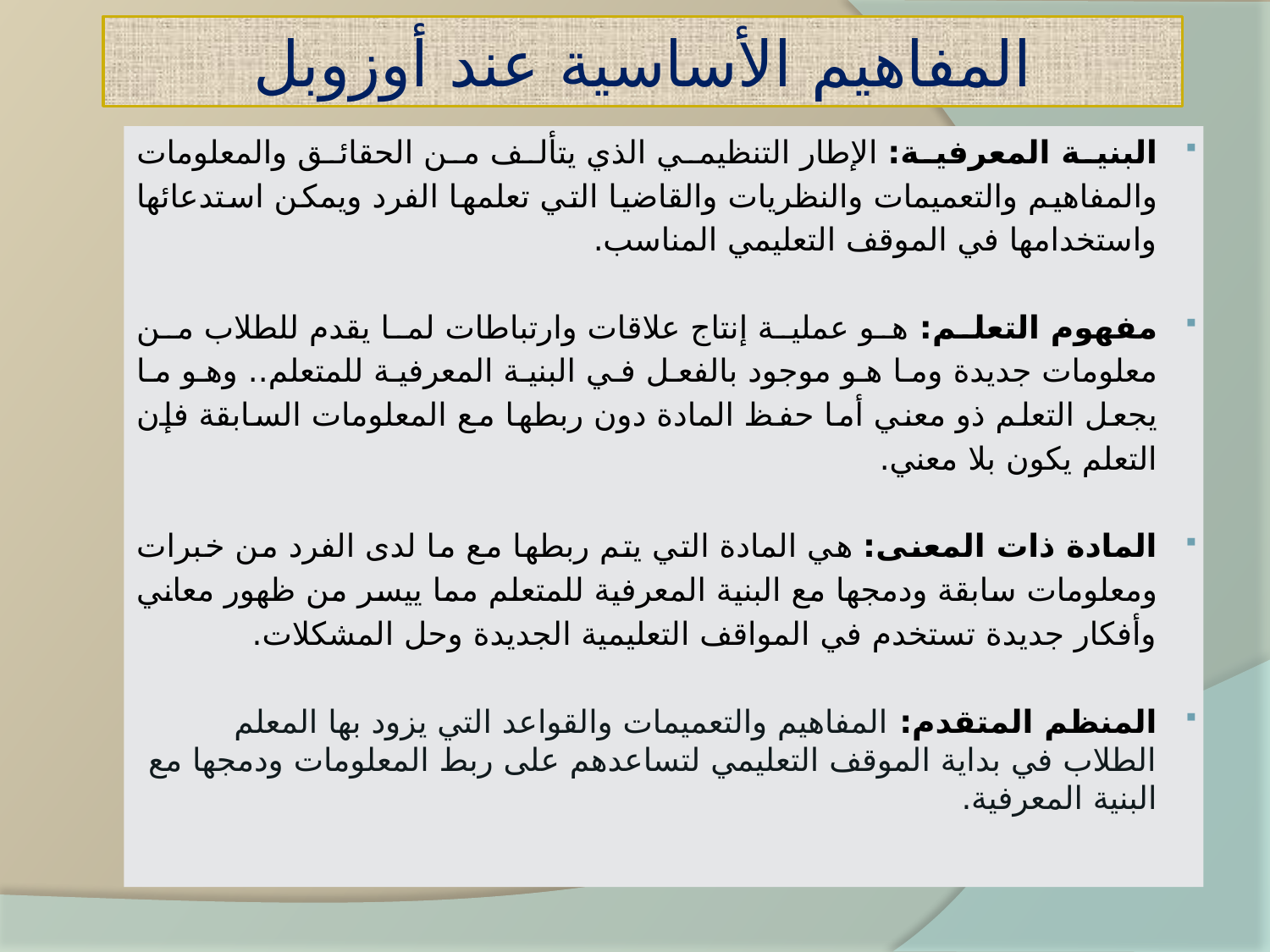

# المفاهيم الأساسية عند أوزوبل
البنية المعرفية: الإطار التنظيمي الذي يتألف من الحقائق والمعلومات والمفاهيم والتعميمات والنظريات والقاضيا التي تعلمها الفرد ويمكن استدعائها واستخدامها في الموقف التعليمي المناسب.

مفهوم التعلم: هو عملية إنتاج علاقات وارتباطات لما يقدم للطلاب من معلومات جديدة وما هو موجود بالفعل في البنية المعرفية للمتعلم.. وهو ما يجعل التعلم ذو معني أما حفظ المادة دون ربطها مع المعلومات السابقة فإن التعلم يكون بلا معني.

المادة ذات المعنى: هي المادة التي يتم ربطها مع ما لدى الفرد من خبرات ومعلومات سابقة ودمجها مع البنية المعرفية للمتعلم مما ييسر من ظهور معاني وأفكار جديدة تستخدم في المواقف التعليمية الجديدة وحل المشكلات.

المنظم المتقدم: المفاهيم والتعميمات والقواعد التي يزود بها المعلم الطلاب في بداية الموقف التعليمي لتساعدهم على ربط المعلومات ودمجها مع البنية المعرفية.